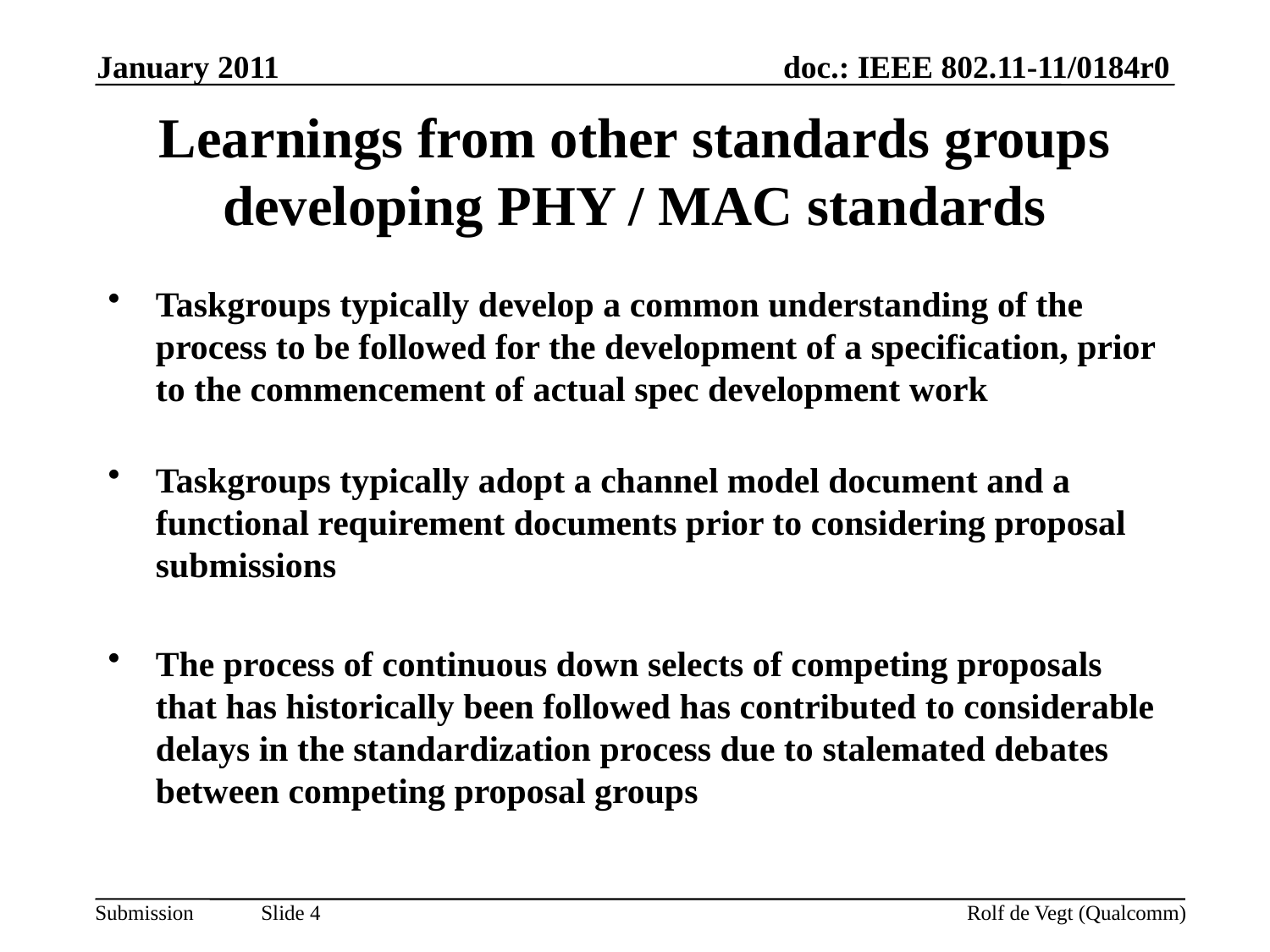

January 2011
# Learnings from other standards groups developing PHY / MAC standards
Taskgroups typically develop a common understanding of the process to be followed for the development of a specification, prior to the commencement of actual spec development work
Taskgroups typically adopt a channel model document and a functional requirement documents prior to considering proposal submissions

The process of continuous down selects of competing proposals that has historically been followed has contributed to considerable delays in the standardization process due to stalemated debates between competing proposal groups

Rolf de Vegt (Qualcomm)
Slide 4